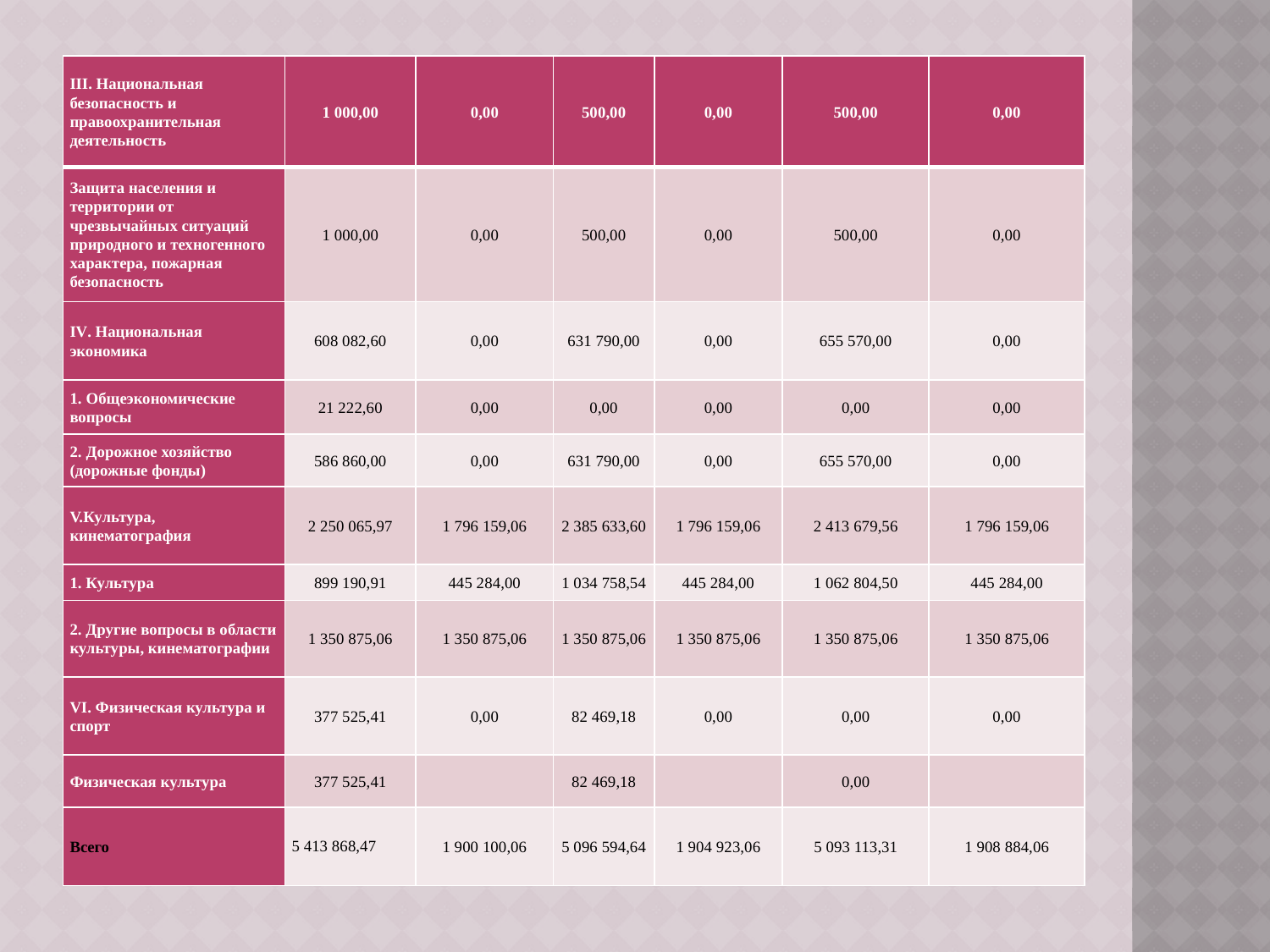

#
| III. Национальная безопасность и правоохранительная деятельность | 1 000,00 | 0,00 | 500,00 | 0,00 | 500,00 | 0,00 |
| --- | --- | --- | --- | --- | --- | --- |
| Защита населения и территории от чрезвычайных ситуаций природного и техногенного характера, пожарная безопасность | 1 000,00 | 0,00 | 500,00 | 0,00 | 500,00 | 0,00 |
| IV. Национальная экономика | 608 082,60 | 0,00 | 631 790,00 | 0,00 | 655 570,00 | 0,00 |
| 1. Общеэкономические вопросы | 21 222,60 | 0,00 | 0,00 | 0,00 | 0,00 | 0,00 |
| 2. Дорожное хозяйство (дорожные фонды) | 586 860,00 | 0,00 | 631 790,00 | 0,00 | 655 570,00 | 0,00 |
| V.Культура, кинематография | 2 250 065,97 | 1 796 159,06 | 2 385 633,60 | 1 796 159,06 | 2 413 679,56 | 1 796 159,06 |
| 1. Культура | 899 190,91 | 445 284,00 | 1 034 758,54 | 445 284,00 | 1 062 804,50 | 445 284,00 |
| 2. Другие вопросы в области культуры, кинематографии | 1 350 875,06 | 1 350 875,06 | 1 350 875,06 | 1 350 875,06 | 1 350 875,06 | 1 350 875,06 |
| VI. Физическая культура и спорт | 377 525,41 | 0,00 | 82 469,18 | 0,00 | 0,00 | 0,00 |
| Физическая культура | 377 525,41 |  | 82 469,18 |  | 0,00 |  |
| Всего | 5 413 868,47 | 1 900 100,06 | 5 096 594,64 | 1 904 923,06 | 5 093 113,31 | 1 908 884,06 |